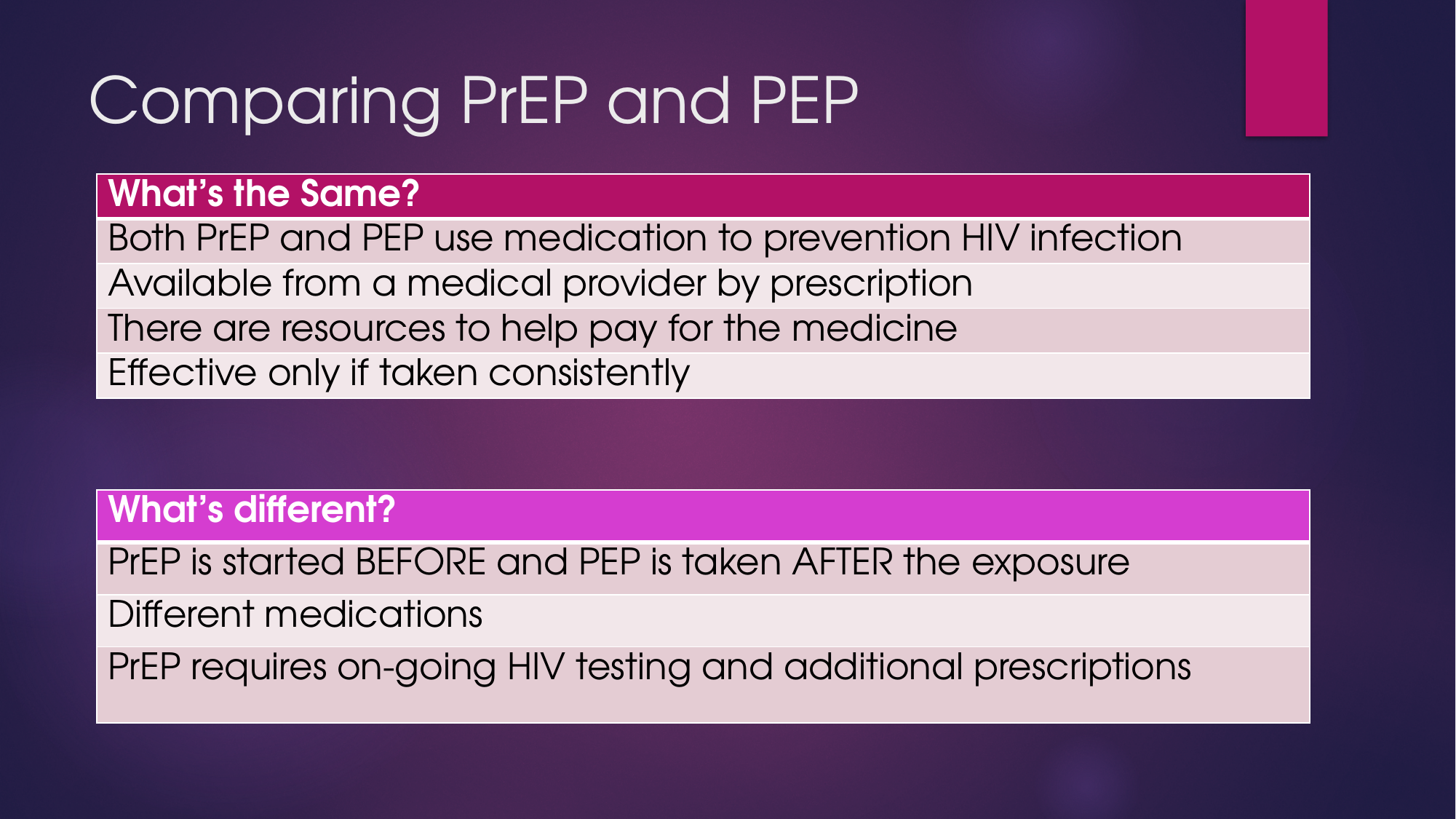

# Comparing PrEP and PEP
| What’s the Same? |
| --- |
| Both PrEP and PEP use medication to prevention HIV infection |
| Available from a medical provider by prescription |
| There are resources to help pay for the medicine |
| Effective only if taken consistently |
| What’s different? |
| --- |
| PrEP is started BEFORE and PEP is taken AFTER the exposure |
| Different medications |
| PrEP requires on-going HIV testing and additional prescriptions |